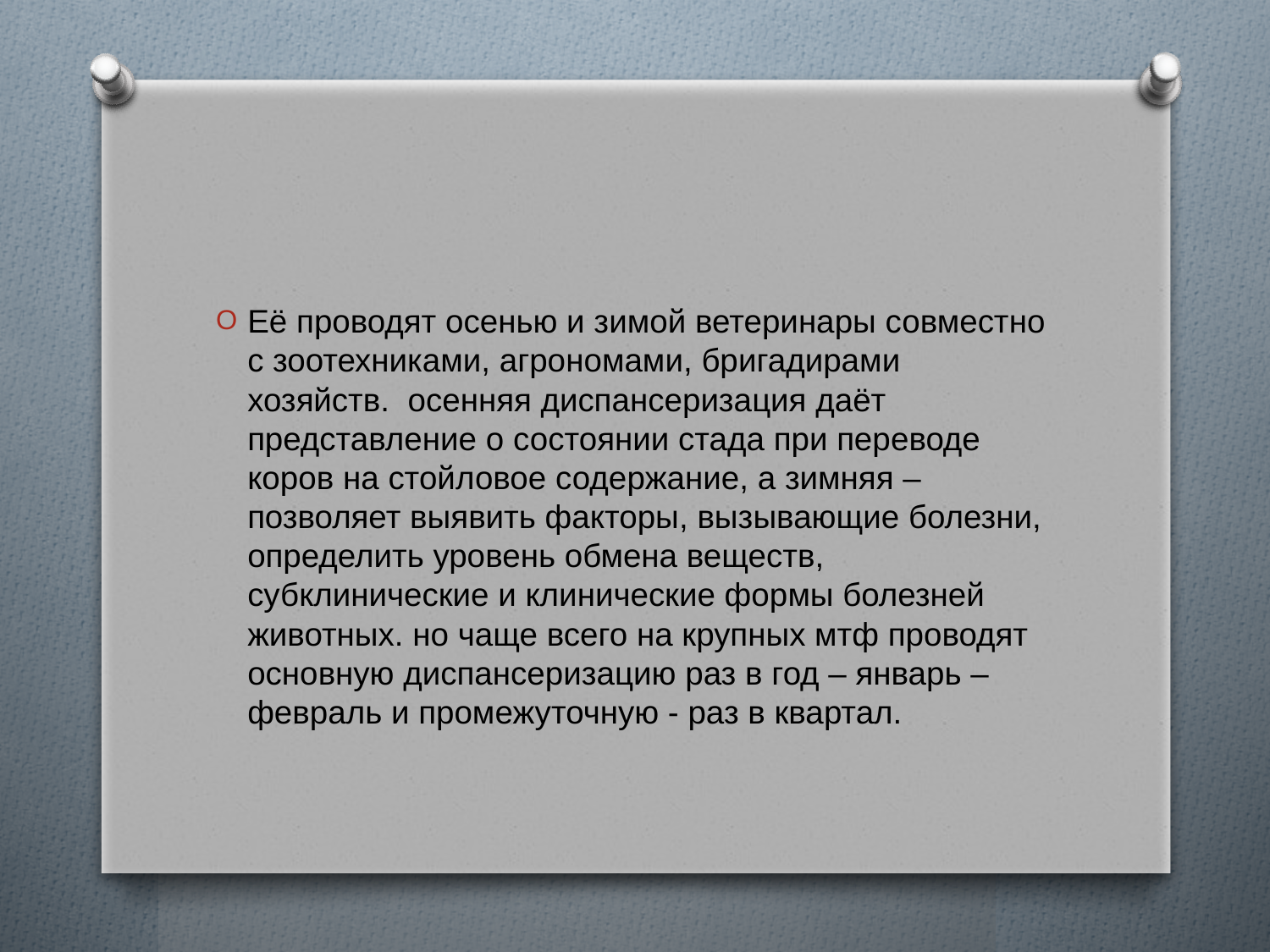

#
Её проводят осенью и зимой ветеринары совместно с зоотехниками, агрономами, бригадирами хозяйств.  осенняя диспансеризация даёт представление о состоянии стада при переводе коров на стойловое содержание, а зимняя – позволяет выявить факторы, вызывающие болезни, определить уровень обмена веществ, субклинические и клинические формы болезней животных. но чаще всего на крупных мтф проводят основную диспансеризацию раз в год – январь – февраль и промежуточную - раз в квартал.